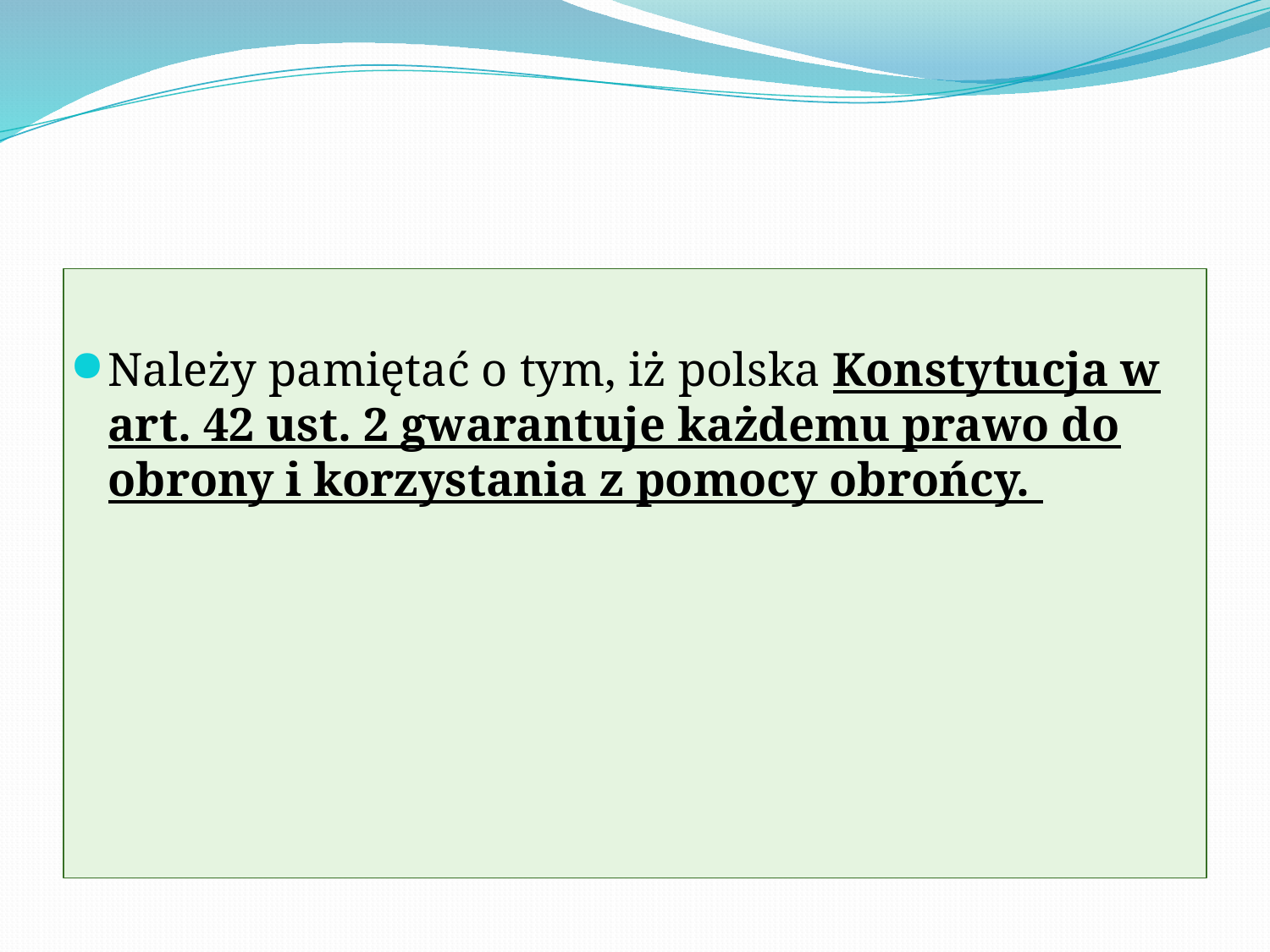

#

Należy pamiętać o tym, iż polska Konstytucja w art. 42 ust. 2 gwarantuje każdemu prawo do obrony i korzystania z pomocy obrońcy.